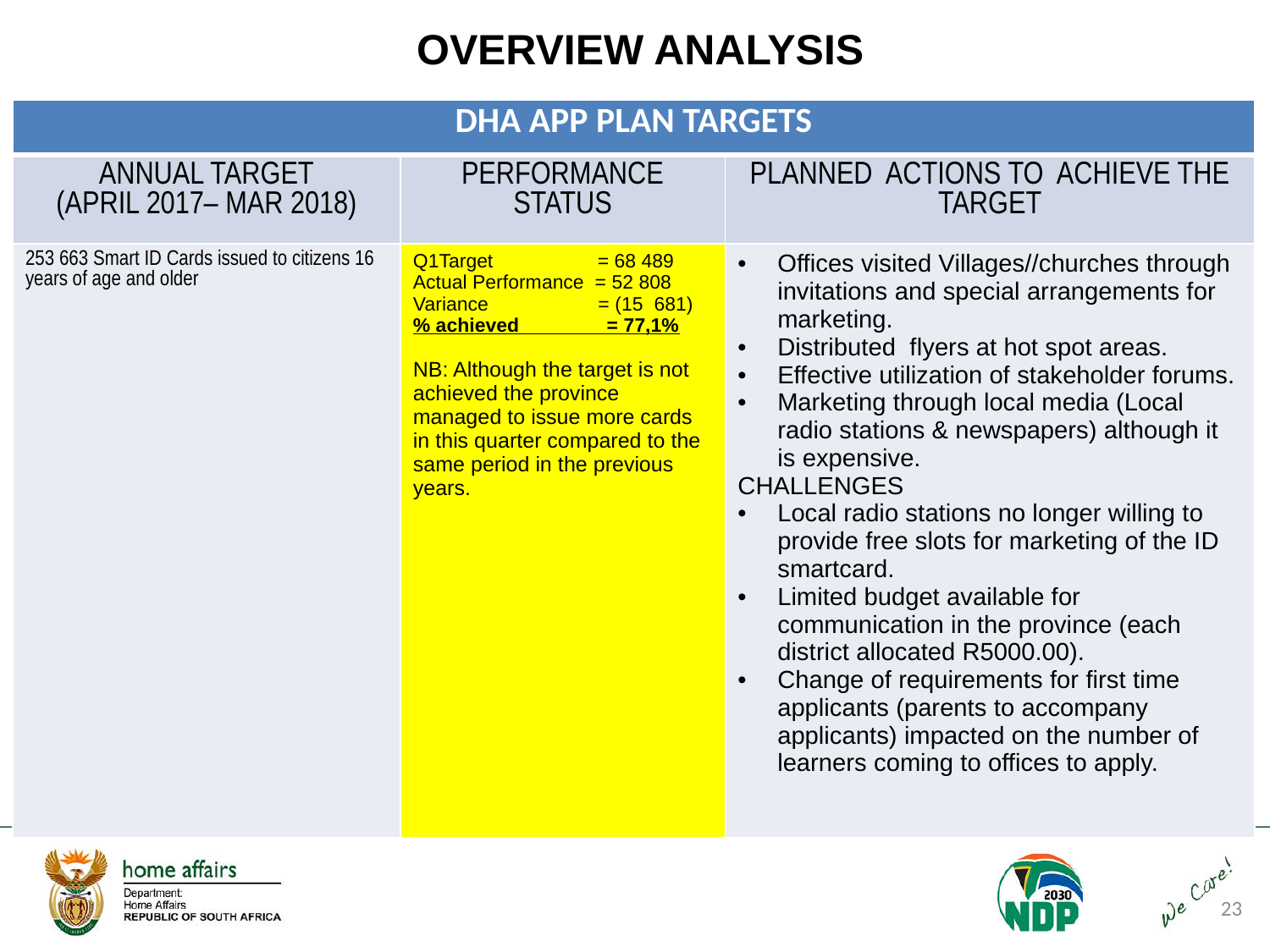

OVERVIEW ANALYSIS
#
| DHA APP PLAN TARGETS |  |  |
| --- | --- | --- |
| ANNUAL TARGET (APRIL 2017– MAR 2018) | PERFORMANCE STATUS | PLANNED ACTIONS TO ACHIEVE THE TARGET |
| 253 663 Smart ID Cards issued to citizens 16 years of age and older | Q1Target = 68 489 Actual Performance = 52 808 Variance = (15 681) % achieved = 77,1% NB: Although the target is not achieved the province managed to issue more cards in this quarter compared to the same period in the previous years. | Offices visited Villages//churches through invitations and special arrangements for marketing. Distributed flyers at hot spot areas. Effective utilization of stakeholder forums. Marketing through local media (Local radio stations & newspapers) although it is expensive. CHALLENGES Local radio stations no longer willing to provide free slots for marketing of the ID smartcard. Limited budget available for communication in the province (each district allocated R5000.00). Change of requirements for first time applicants (parents to accompany applicants) impacted on the number of learners coming to offices to apply. |
23